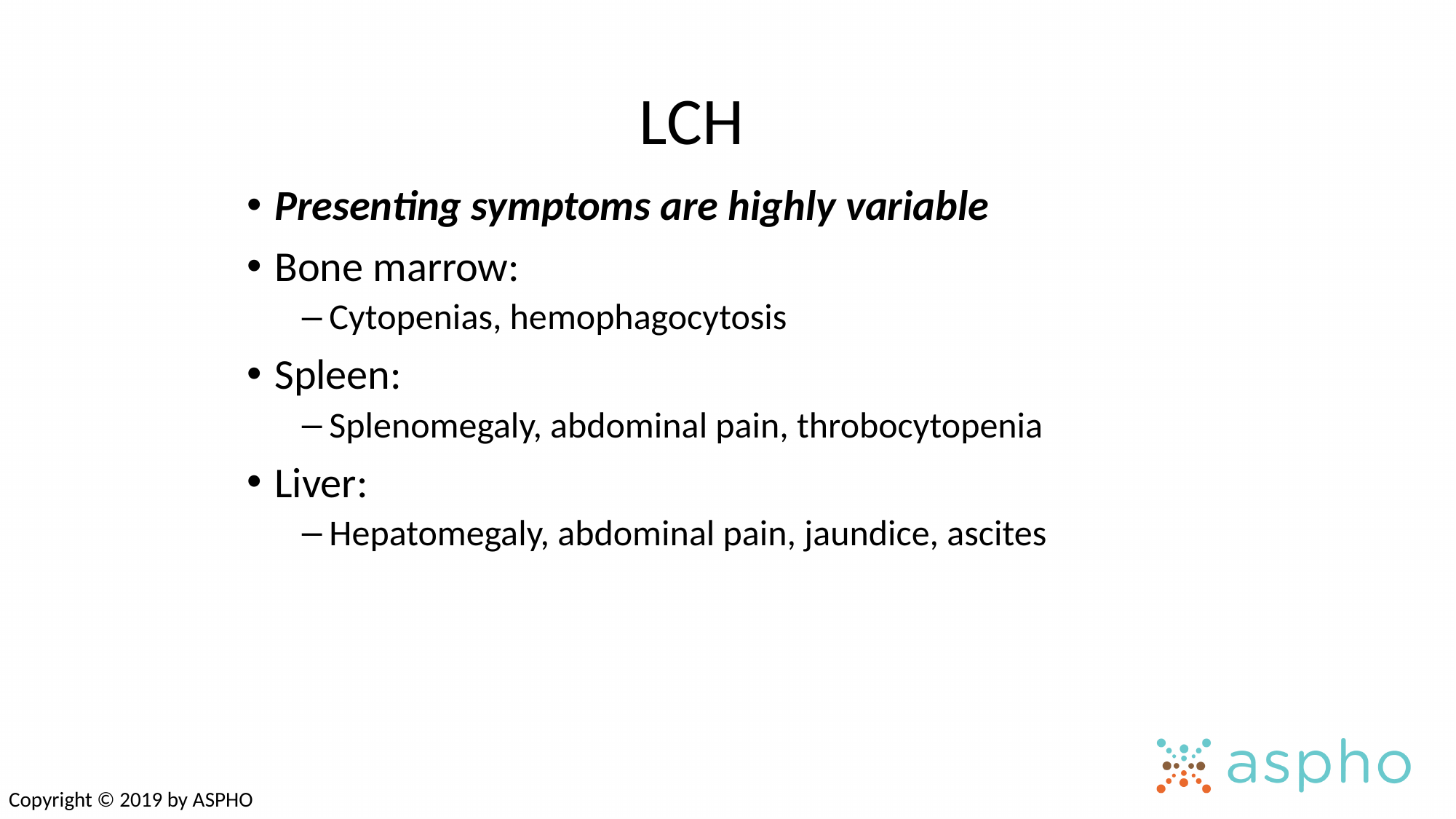

# LCH
Presenting symptoms are highly variable
Bone marrow:
Cytopenias, hemophagocytosis
Spleen:
Splenomegaly, abdominal pain, throbocytopenia
Liver:
Hepatomegaly, abdominal pain, jaundice, ascites

Copyright © 2019 by ASPHO